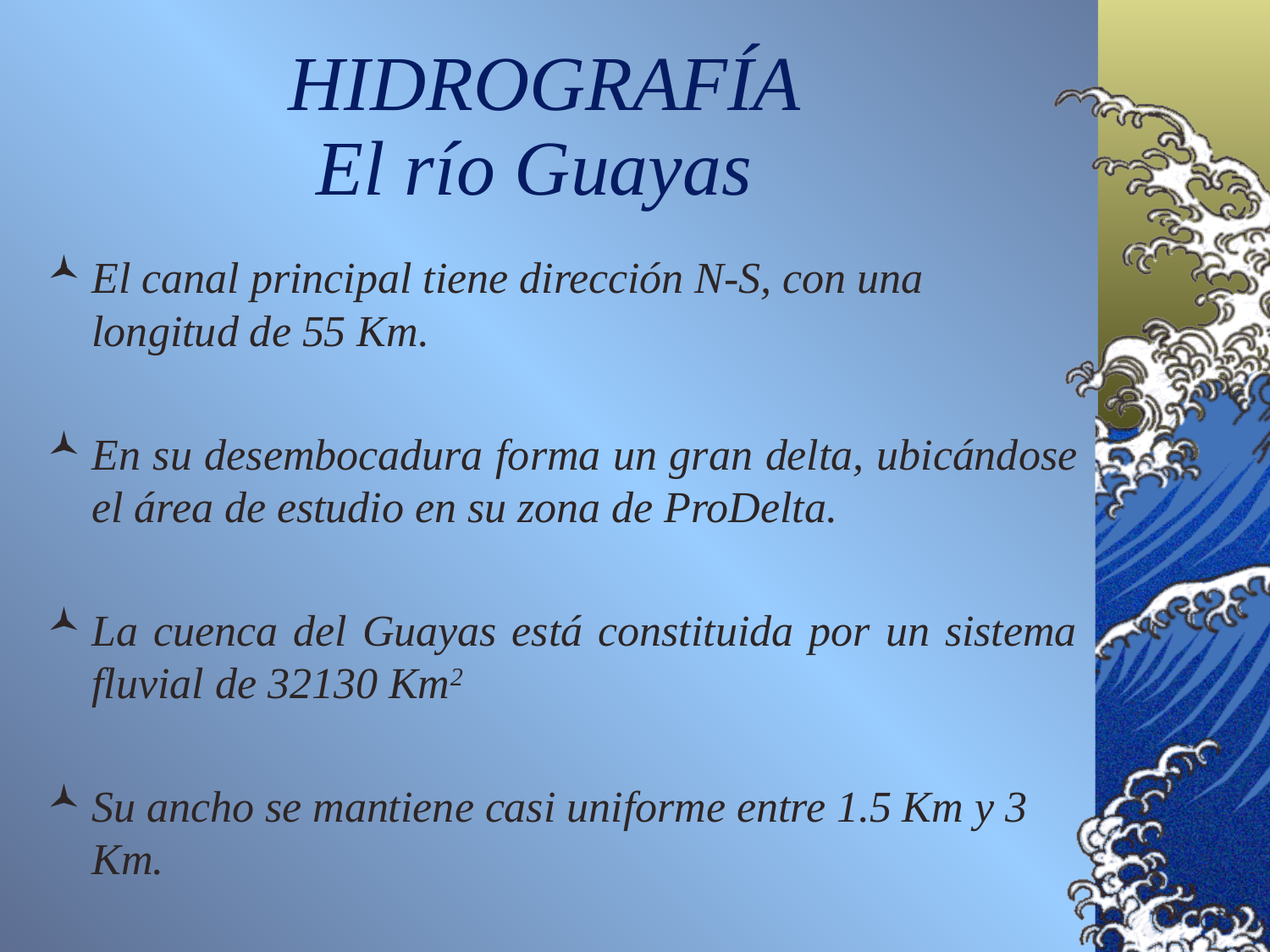

HIDROGRAFÍA
El río Guayas

El canal principal tiene dirección N-S, con una longitud de 55 Km.

En su desembocadura forma un gran delta, ubicándose el área de estudio en su zona de ProDelta.

La cuenca del Guayas está constituida por un sistema fluvial de 32130 Km2

Su ancho se mantiene casi uniforme entre 1.5 Km y 3 Km.